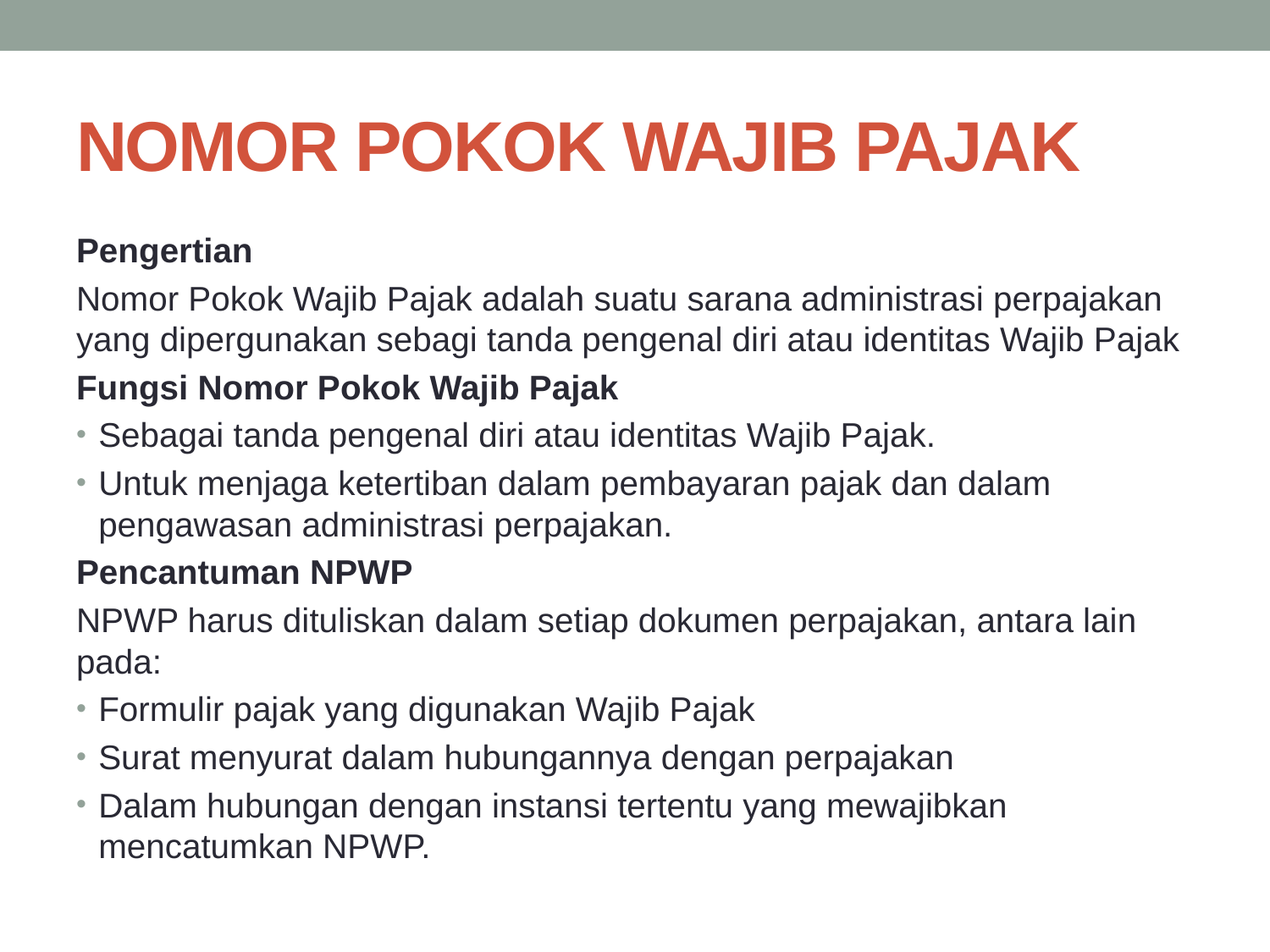

# NOMOR POKOK WAJIB PAJAK
Pengertian
Nomor Pokok Wajib Pajak adalah suatu sarana administrasi perpajakan yang dipergunakan sebagi tanda pengenal diri atau identitas Wajib Pajak
Fungsi Nomor Pokok Wajib Pajak
Sebagai tanda pengenal diri atau identitas Wajib Pajak.
Untuk menjaga ketertiban dalam pembayaran pajak dan dalam pengawasan administrasi perpajakan.
Pencantuman NPWP
NPWP harus dituliskan dalam setiap dokumen perpajakan, antara lain pada:
Formulir pajak yang digunakan Wajib Pajak
Surat menyurat dalam hubungannya dengan perpajakan
Dalam hubungan dengan instansi tertentu yang mewajibkan mencatumkan NPWP.